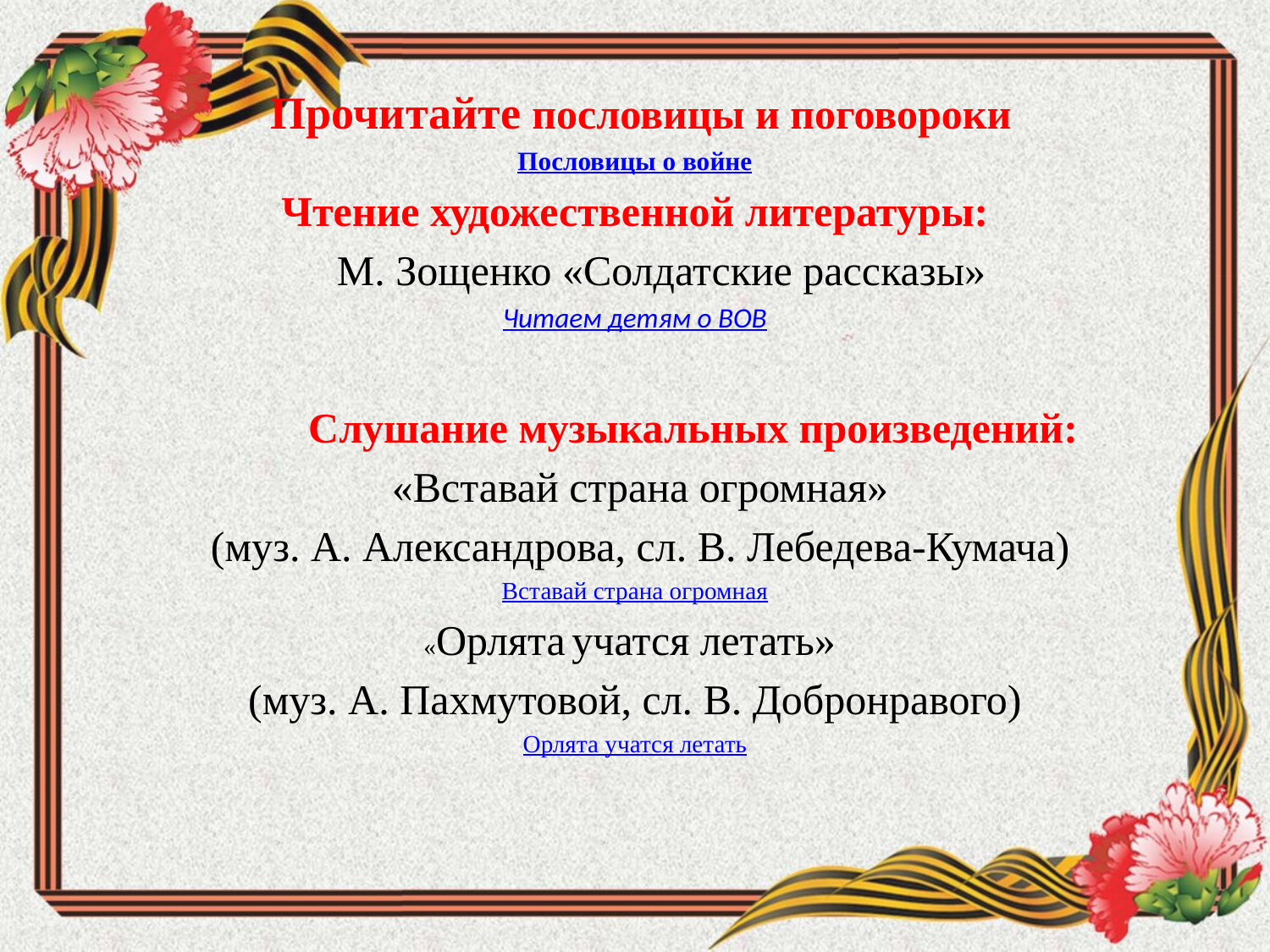

Прочитайте пословицы и поговороки
Пословицы о войне
Чтение художественной литературы:
     М. Зощенко «Солдатские рассказы»
Читаем детям о ВОВ

           Слушание музыкальных произведений:
 «Вставай страна огромная»
 (муз. А. Александрова, сл. В. Лебедева-Кумача)
Вставай страна огромная
«Орлята учатся летать»
(муз. А. Пахмутовой, сл. В. Добронравого)
Орлята учатся летать